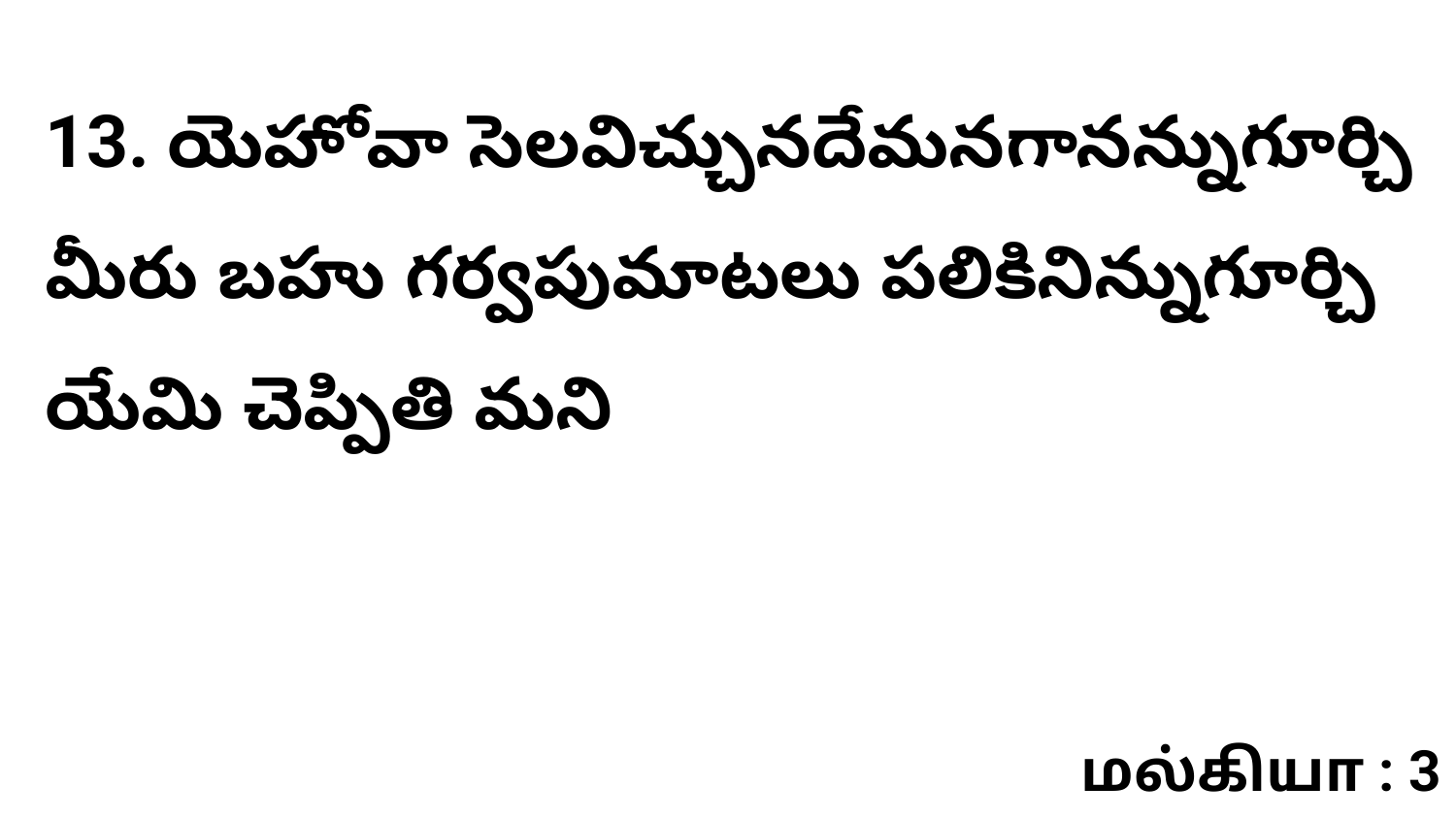

13. యెహోవా సెలవిచ్చునదేమనగానన్నుగూర్చి మీరు బహు గర్వపుమాటలు పలికినిన్నుగూర్చి యేమి చెప్పితి మని
மல்கியா : 3